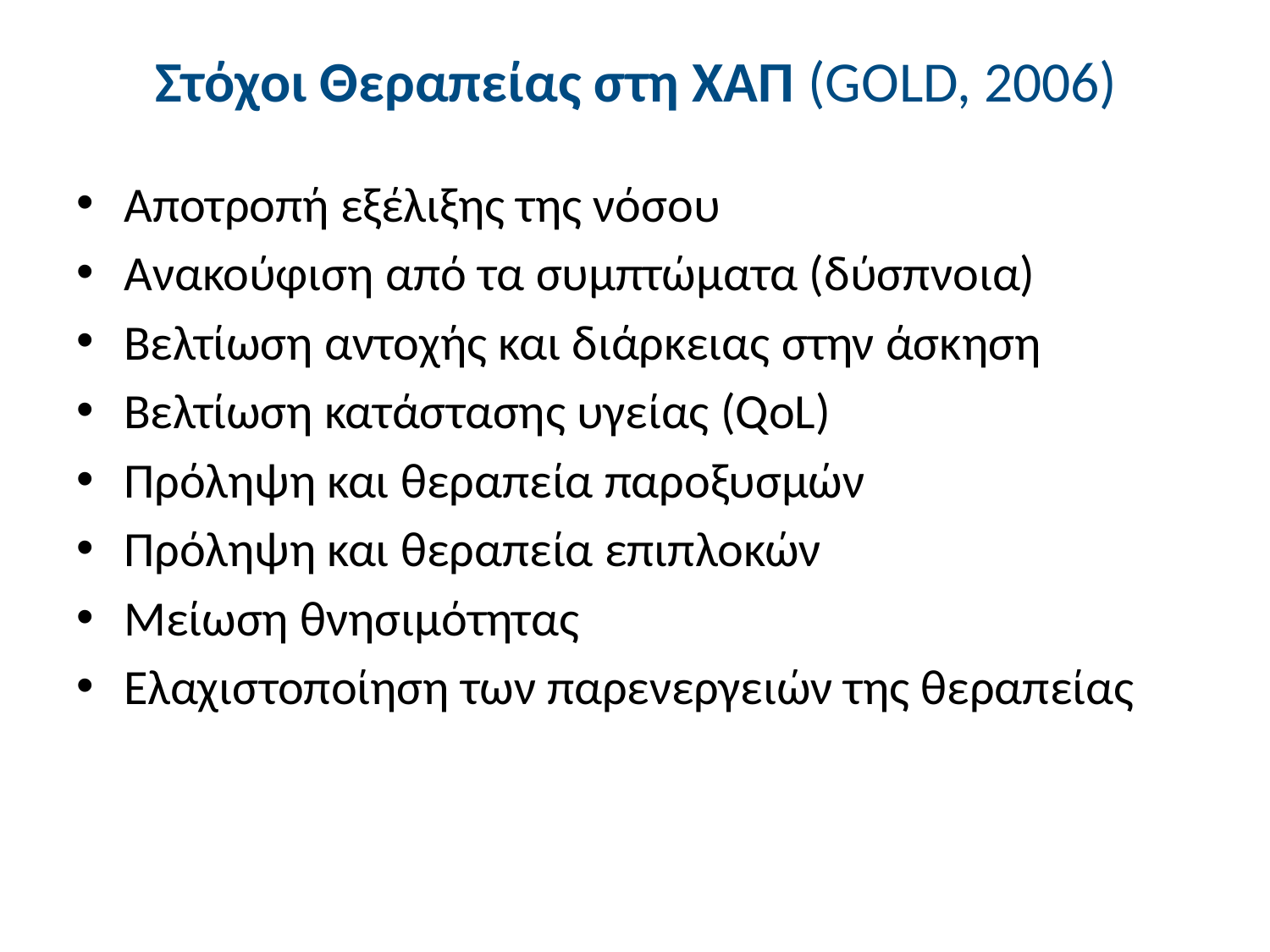

# Στόχοι Θεραπείας στη ΧΑΠ (GOLD, 2006)
Αποτροπή εξέλιξης της νόσου
Ανακούφιση από τα συμπτώματα (δύσπνοια)
Βελτίωση αντοχής και διάρκειας στην άσκηση
Βελτίωση κατάστασης υγείας (QoL)
Πρόληψη και θεραπεία παροξυσμών
Πρόληψη και θεραπεία επιπλοκών
Μείωση θνησιμότητας
Ελαχιστοποίηση των παρενεργειών της θεραπείας